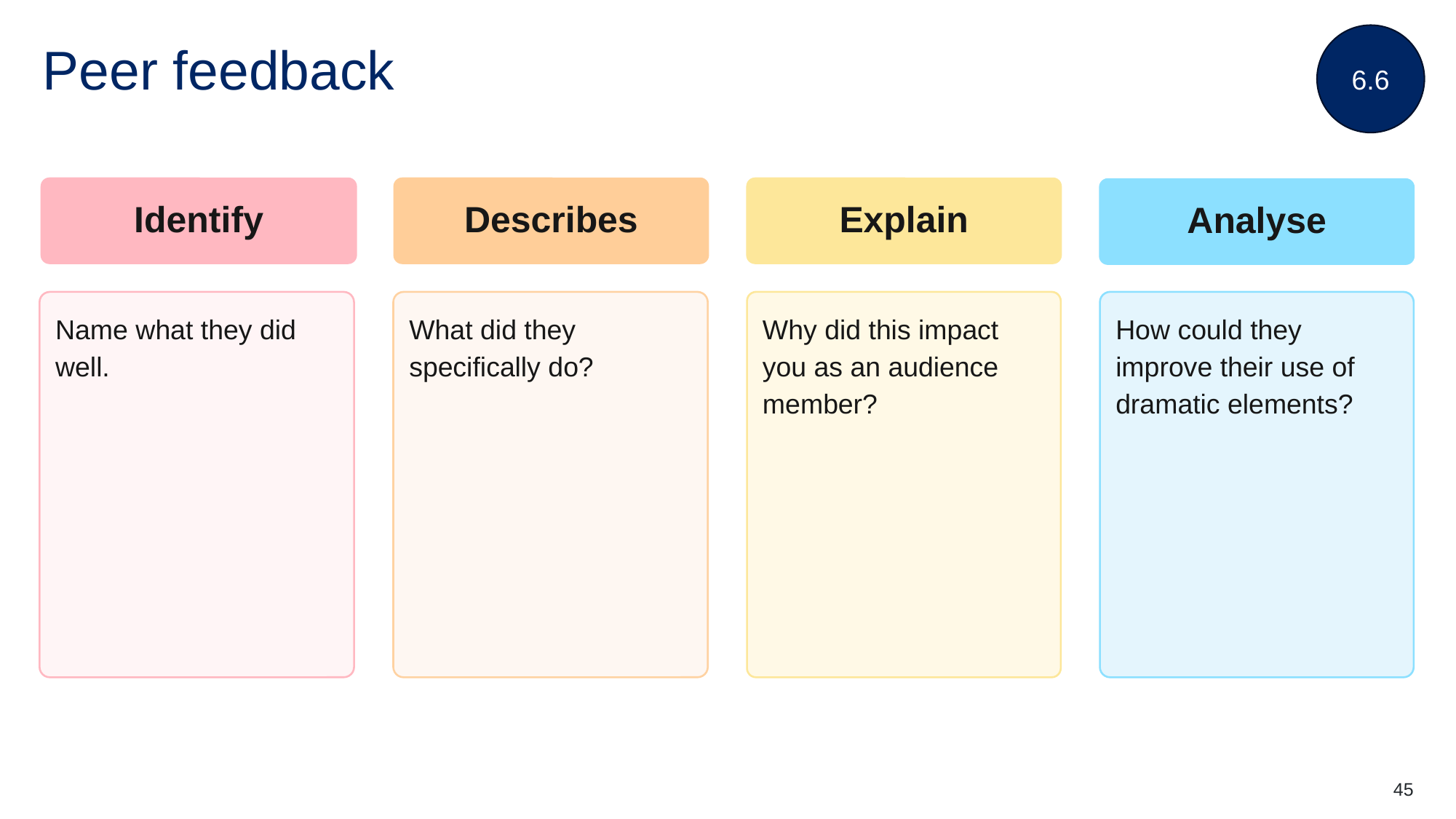

6.6
# Peer feedback
Identify
Describes
Explain
Analyse
Name what they did well.
What did they specifically do?
Why did this impact you as an audience member?
How could they improve their use of dramatic elements?

45